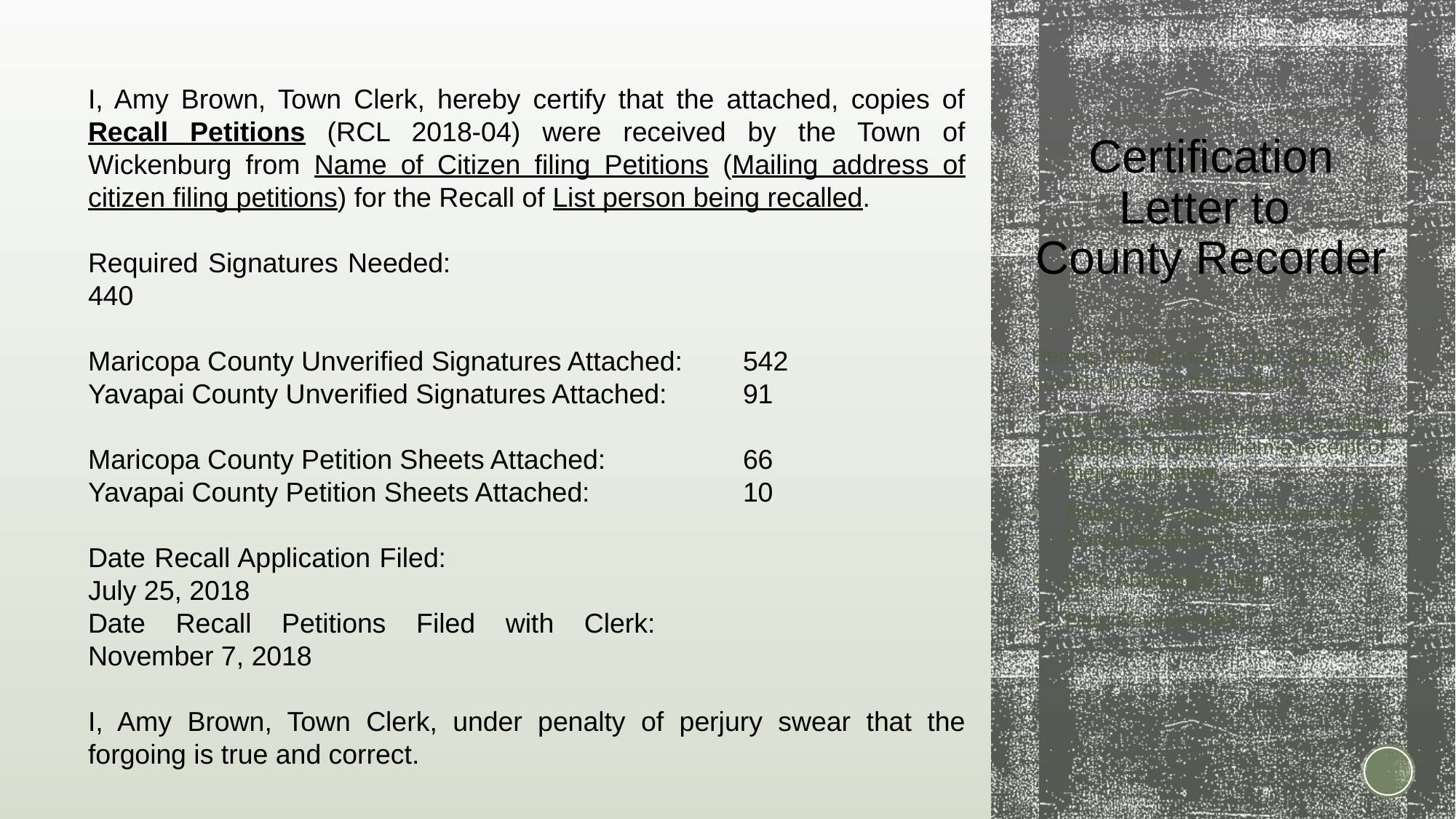

I, Amy Brown, Town Clerk, hereby certify that the attached, copies of Recall Petitions (RCL 2018-04) were received by the Town of Wickenburg from Name of Citizen filing Petitions (Mailing address of citizen filing petitions) for the Recall of List person being recalled.

Required Signatures Needed:					440

Maricopa County Unverified Signatures Attached:	542
Yavapai County Unverified Signatures Attached:	91

Maricopa County Petition Sheets Attached:		66
Yavapai County Petition Sheets Attached:		10

Date Recall Application Filed:					July 25, 2018
Date Recall Petitions Filed with Clerk:			November 7, 2018

I, Amy Brown, Town Clerk, under penalty of perjury swear that the forgoing is true and correct.
# Certification Letter to County Recorder
Here is the information the County will need to process the petitions.
Name and address of person filing petitions to send them a receipt of their verification.
Number of signatures and sheets being transmitted
Date Application filed
Date Petitions filed